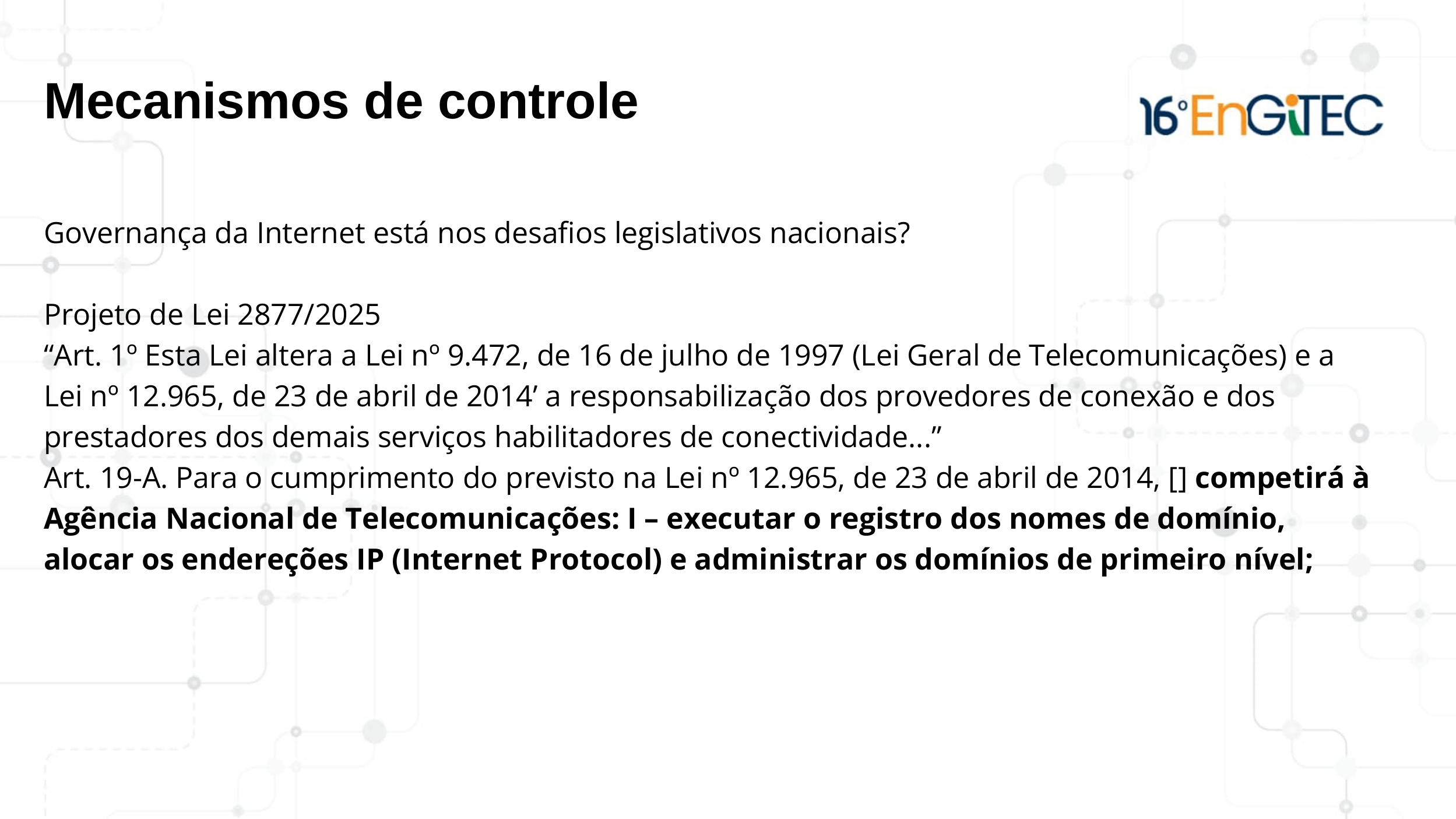

Mecanismos de controle
Governança da Internet está nos desafios legislativos nacionais?

Projeto de Lei 2877/2025
“Art. 1º Esta Lei altera a Lei nº 9.472, de 16 de julho de 1997 (Lei Geral de Telecomunicações) e a Lei nº 12.965, de 23 de abril de 2014’ a responsabilização dos provedores de conexão e dos prestadores dos demais serviços habilitadores de conectividade...”
Art. 19-A. Para o cumprimento do previsto na Lei nº 12.965, de 23 de abril de 2014, [] competirá à Agência Nacional de Telecomunicações: I – executar o registro dos nomes de domínio, alocar os endereções IP (Internet Protocol) e administrar os domínios de primeiro nível;